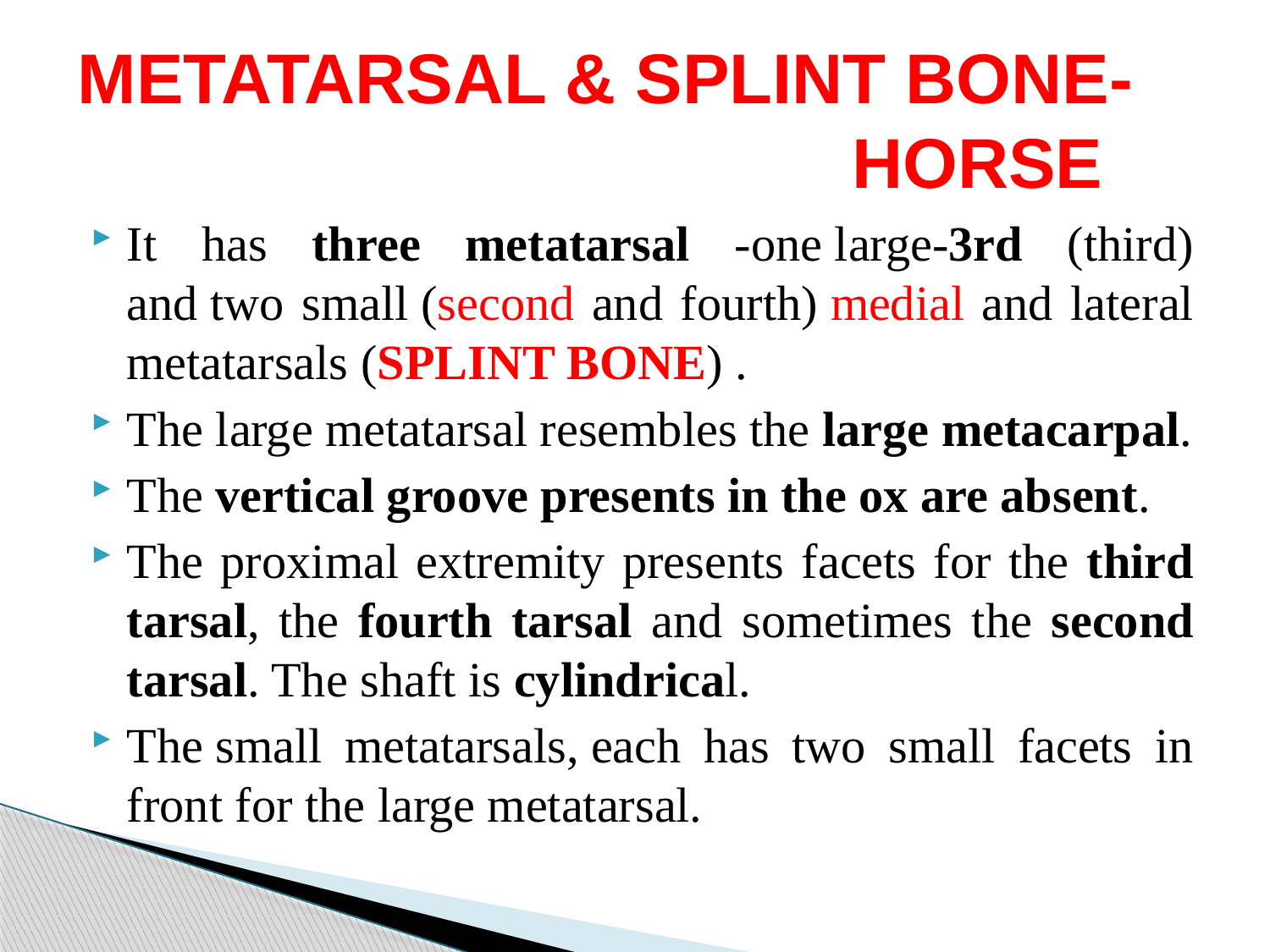

# METATARSAL & SPLINT BONE-                                       HORSE
It has three metatarsal -one large-3rd (third) and two small (second and fourth) medial and lateral metatarsals (SPLINT BONE) .
The large metatarsal resembles the large metacarpal.
The vertical groove presents in the ox are absent.
The proximal extremity presents facets for the third tarsal, the fourth tarsal and sometimes the second tarsal. The shaft is cylindrical.
The small metatarsals, each has two small facets in front for the large metatarsal.